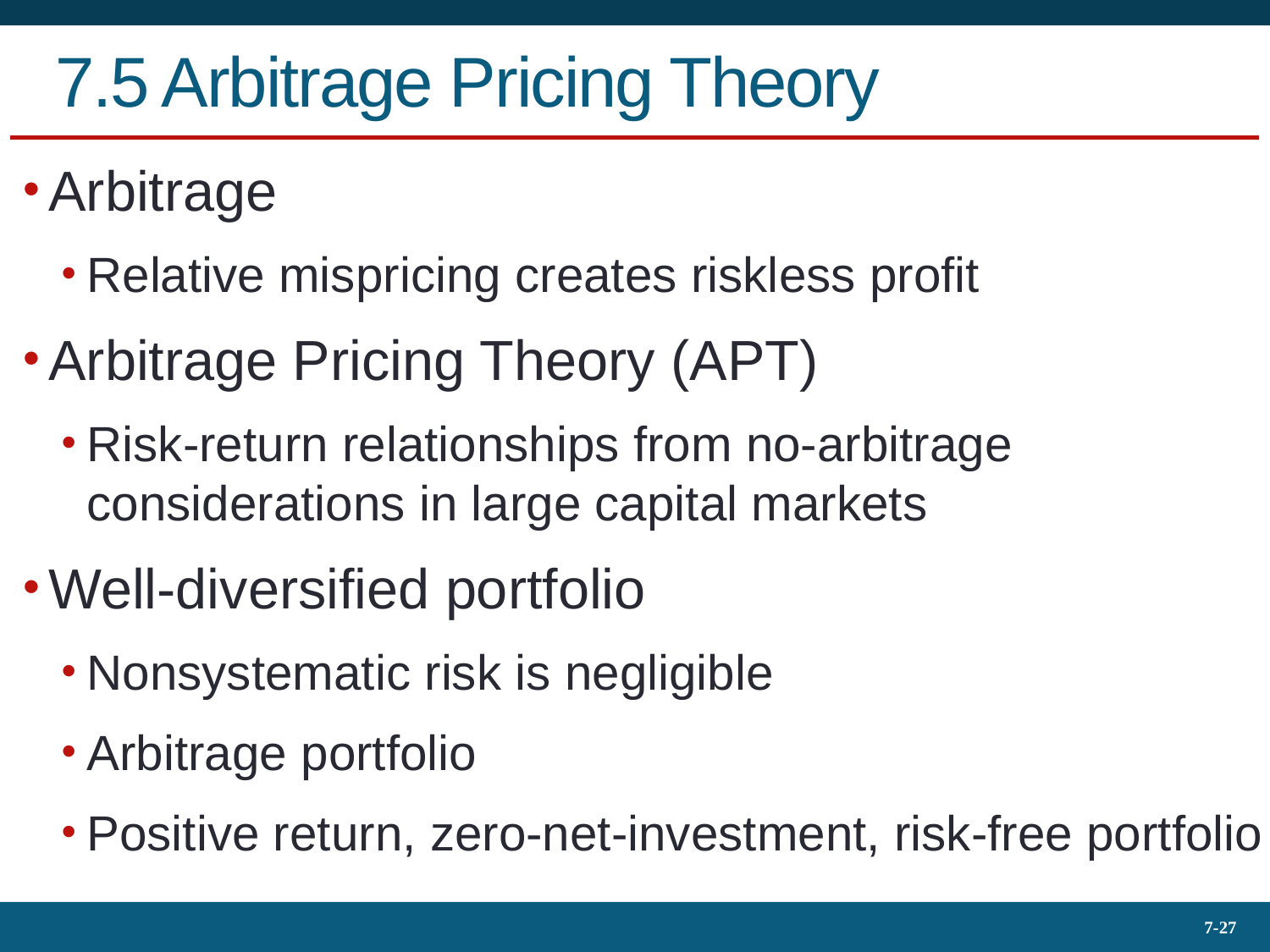

# 7.5 Arbitrage Pricing Theory
Arbitrage
Relative mispricing creates riskless profit
Arbitrage Pricing Theory (APT)
Risk-return relationships from no-arbitrage considerations in large capital markets
Well-diversified portfolio
Nonsystematic risk is negligible
Arbitrage portfolio
Positive return, zero-net-investment, risk-free portfolio